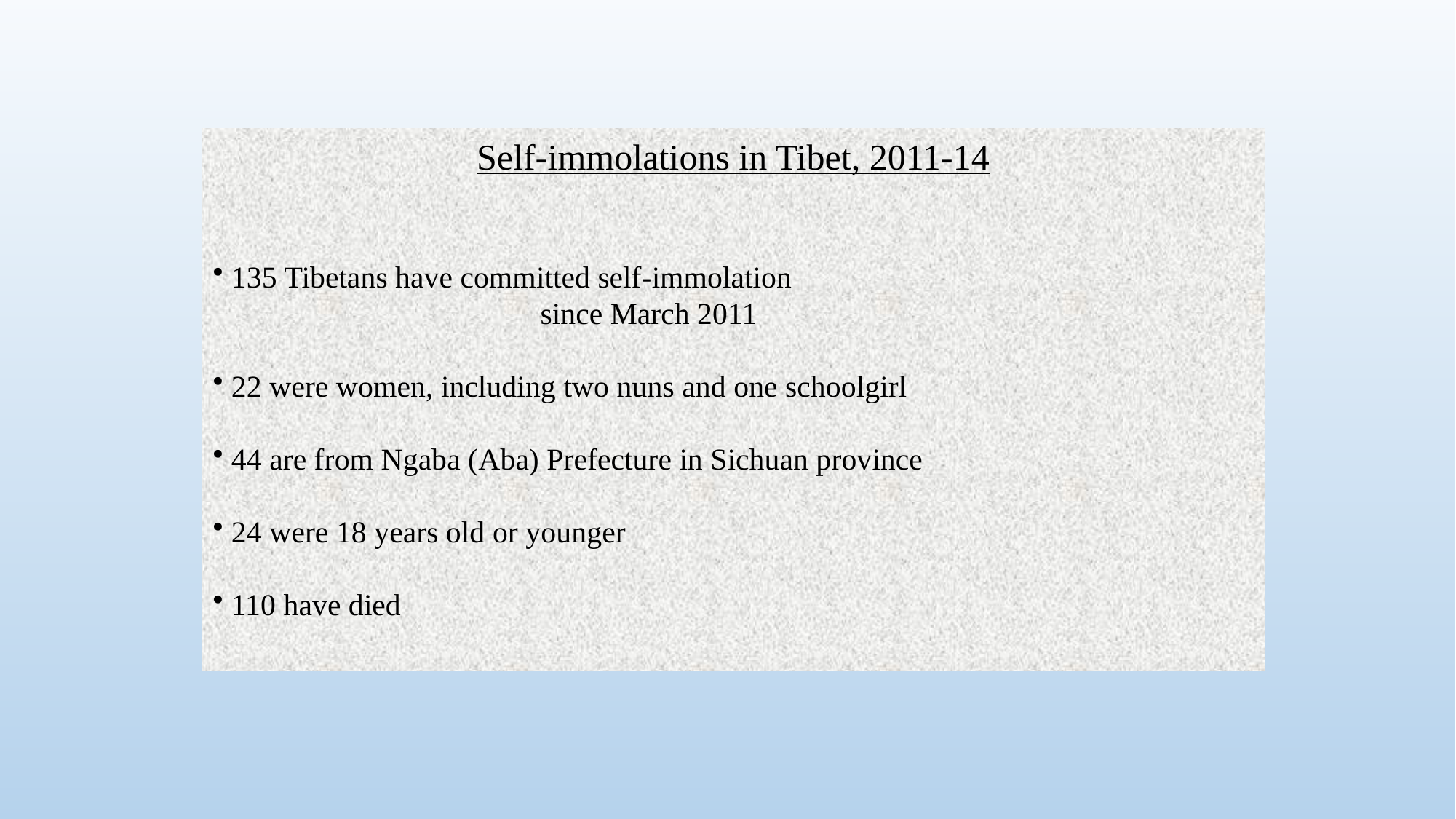

Self-immolations in Tibet, 2011-14

 135 Tibetans have committed self-immolation
 			since March 2011

 22 were women, including two nuns and one schoolgirl

 44 are from Ngaba (Aba) Prefecture in Sichuan province

 24 were 18 years old or younger

 110 have died